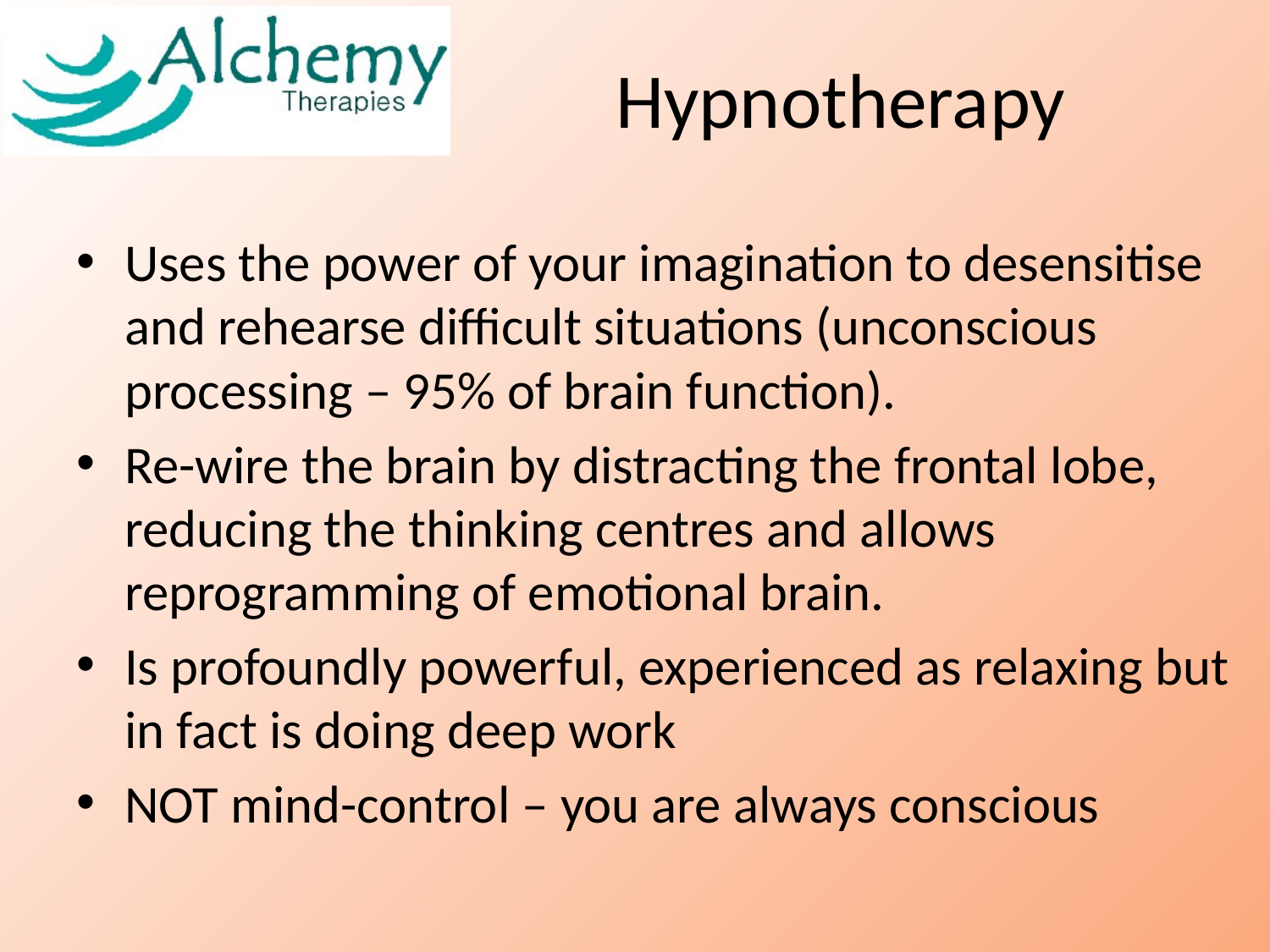

# Hypnotherapy
Uses the power of your imagination to desensitise and rehearse difficult situations (unconscious processing – 95% of brain function).
Re-wire the brain by distracting the frontal lobe, reducing the thinking centres and allows reprogramming of emotional brain.
Is profoundly powerful, experienced as relaxing but in fact is doing deep work
NOT mind-control – you are always conscious